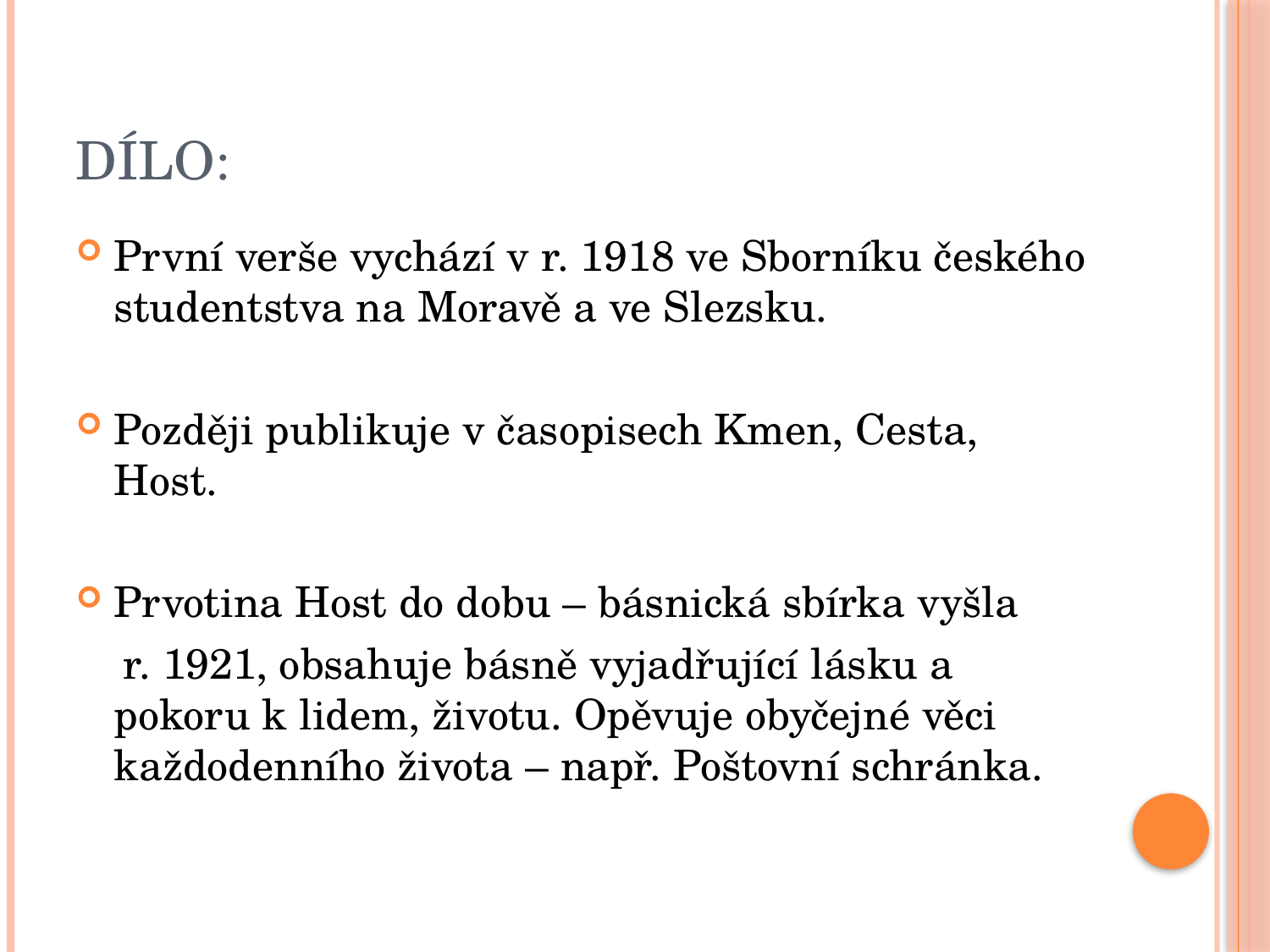

# Dílo:
První verše vychází v r. 1918 ve Sborníku českého studentstva na Moravě a ve Slezsku.

Později publikuje v časopisech Kmen, Cesta, Host.

Prvotina Host do dobu – básnická sbírka vyšla
    r. 1921, obsahuje básně vyjadřující lásku a pokoru k lidem, životu. Opěvuje obyčejné věci každodenního života – např. Poštovní schránka.